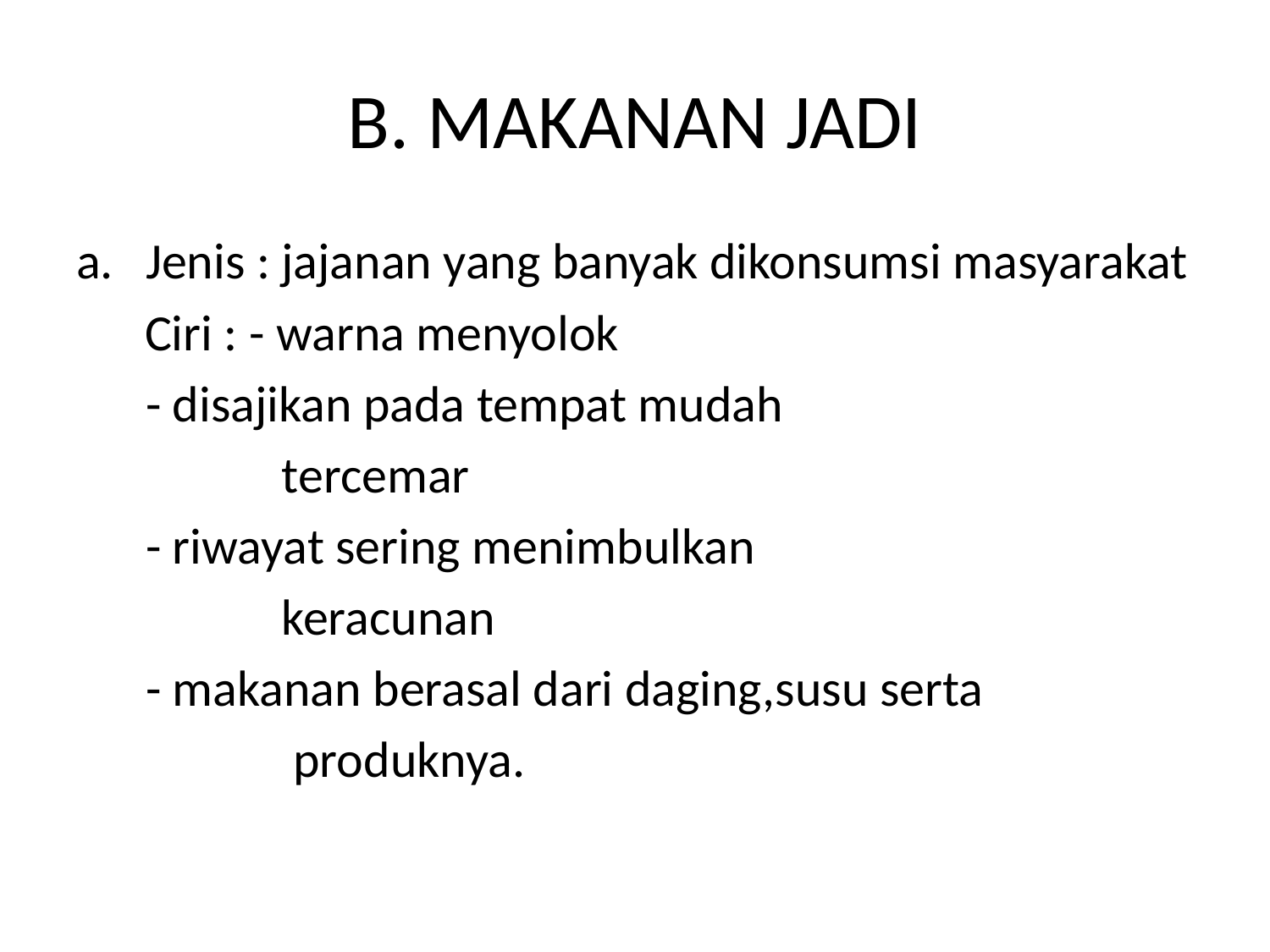

# B. MAKANAN JADI
Jenis : jajanan yang banyak dikonsumsi masyarakat
      Ciri : - warna menyolok
		- disajikan pada tempat mudah
                  tercemar
		- riwayat sering menimbulkan
                  keracunan
		- makanan berasal dari daging,susu serta
                   produknya.